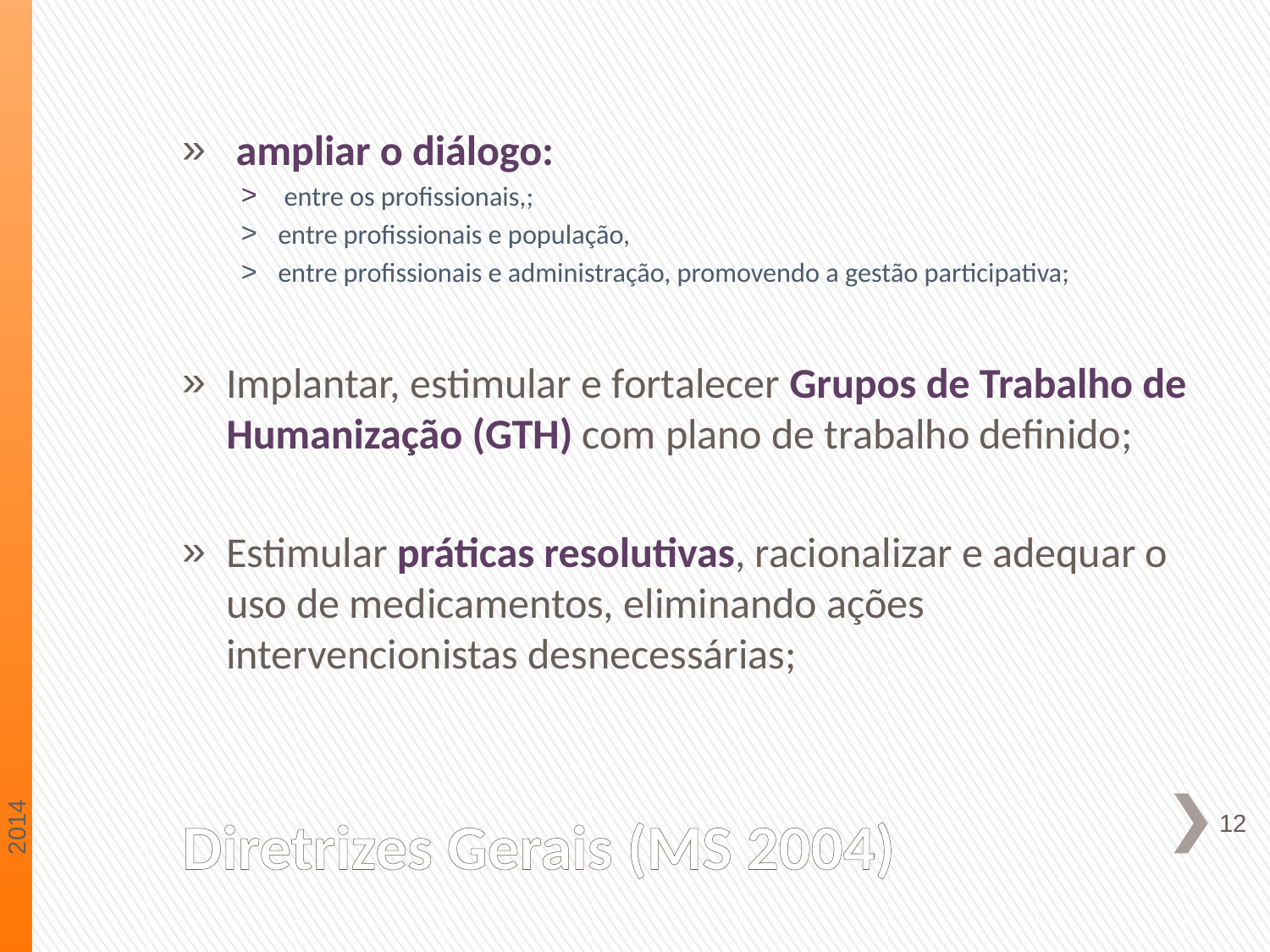

ampliar o diálogo:
 entre os profissionais,;
entre profissionais e população,
entre profissionais e administração, promovendo a gestão participativa;

Implantar, estimular e fortalecer Grupos de Trabalho de Humanização (GTH) com plano de trabalho definido;

Estimular práticas resolutivas, racionalizar e adequar o uso de medicamentos, eliminando ações intervencionistas desnecessárias;
2014
# Diretrizes Gerais (MS 2004)
12